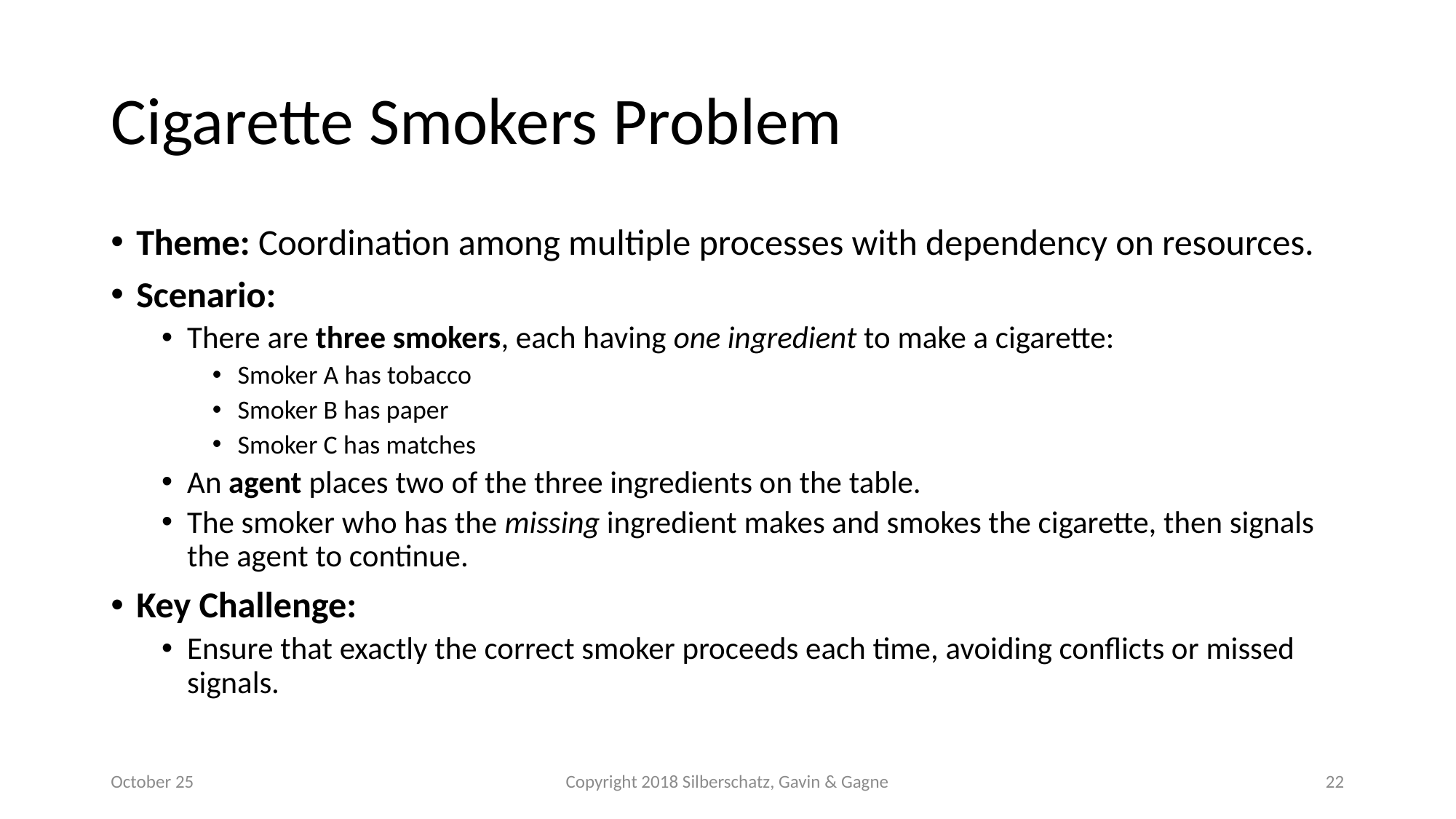

# Cigarette Smokers Problem
Theme: Coordination among multiple processes with dependency on resources.
Scenario:
There are three smokers, each having one ingredient to make a cigarette:
Smoker A has tobacco
Smoker B has paper
Smoker C has matches
An agent places two of the three ingredients on the table.
The smoker who has the missing ingredient makes and smokes the cigarette, then signals the agent to continue.
Key Challenge:
Ensure that exactly the correct smoker proceeds each time, avoiding conflicts or missed signals.

October 25
Copyright 2018 Silberschatz, Gavin & Gagne
22